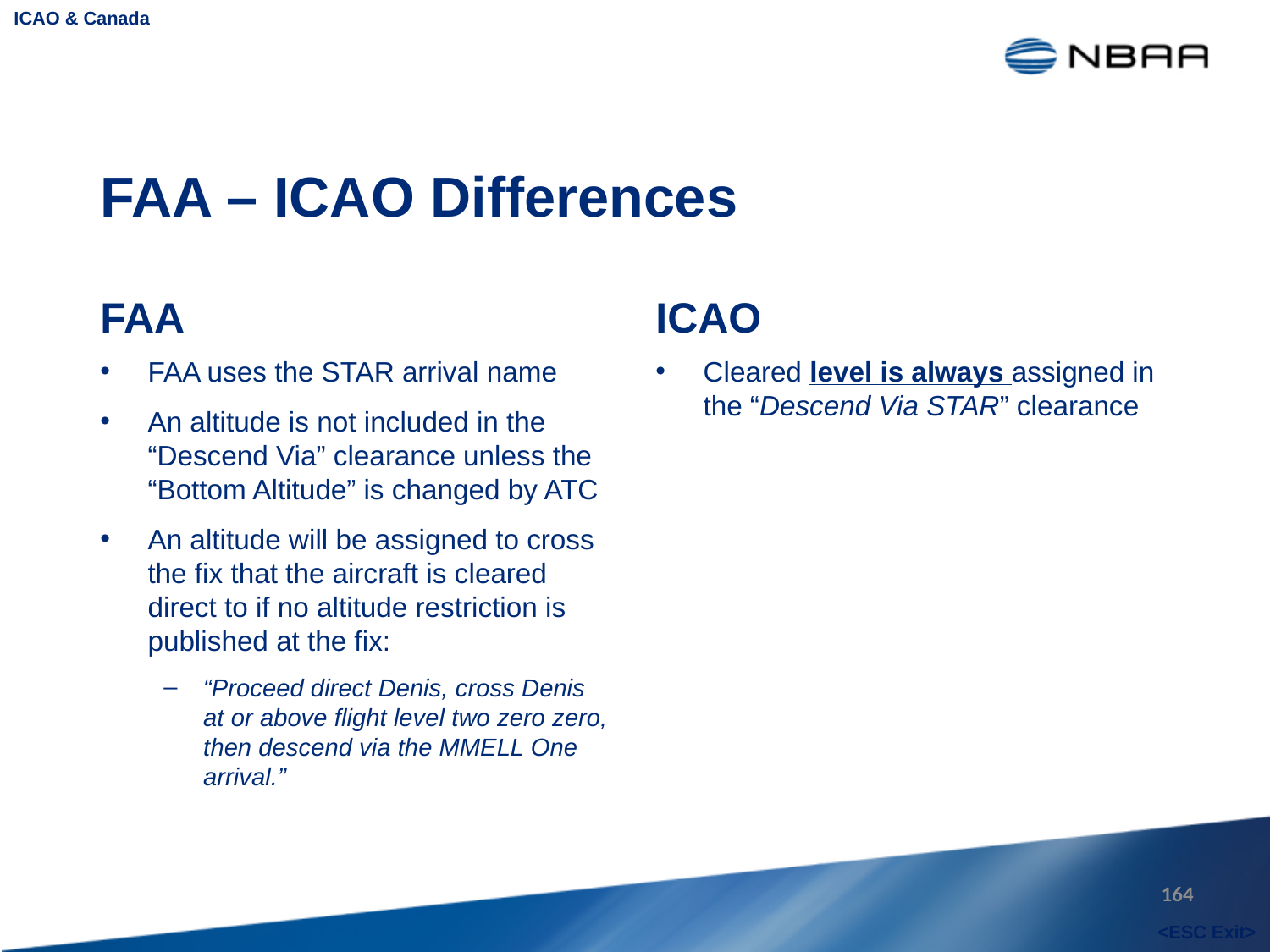

ICAO & Canada
# FAA – ICAO Differences
FAA
ICAO
FAA uses the STAR arrival name
An altitude is not included in the “Descend Via” clearance unless the “Bottom Altitude” is changed by ATC
An altitude will be assigned to cross the fix that the aircraft is cleared direct to if no altitude restriction is published at the fix:
“Proceed direct Denis, cross Denis at or above flight level two zero zero, then descend via the MMELL One arrival.”

Cleared level is always assigned in the “Descend Via STAR” clearance

164
<ESC Exit>